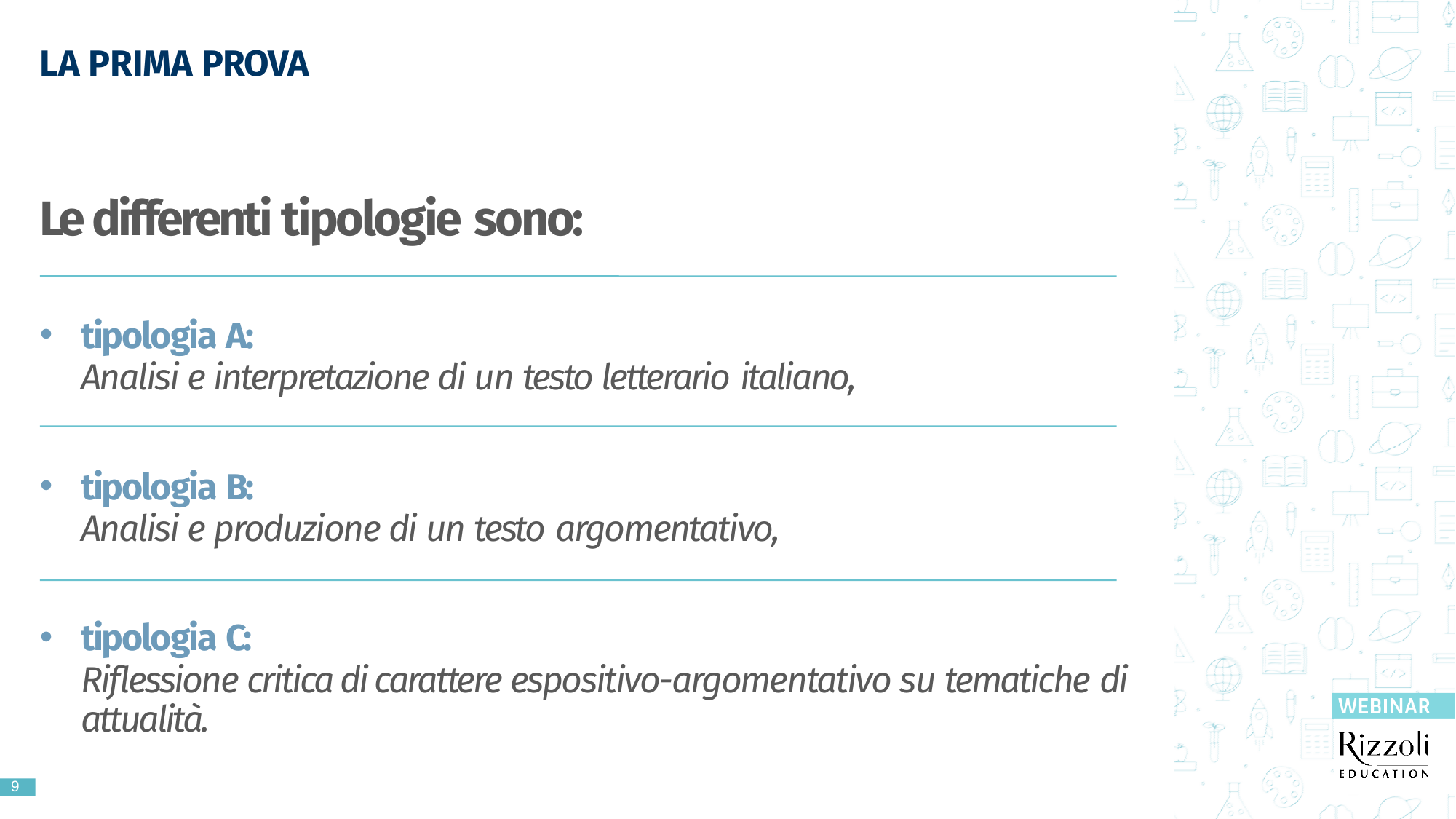

# LA PRIMA PROVA
Le differenti tipologie sono:

tipologia A:
Analisi e interpretazione di un testo letterario italiano,

tipologia B:
Analisi e produzione di un testo argomentativo,

tipologia C:
Riflessione critica di carattere espositivo-argomentativo su tematiche di  attualità.

9